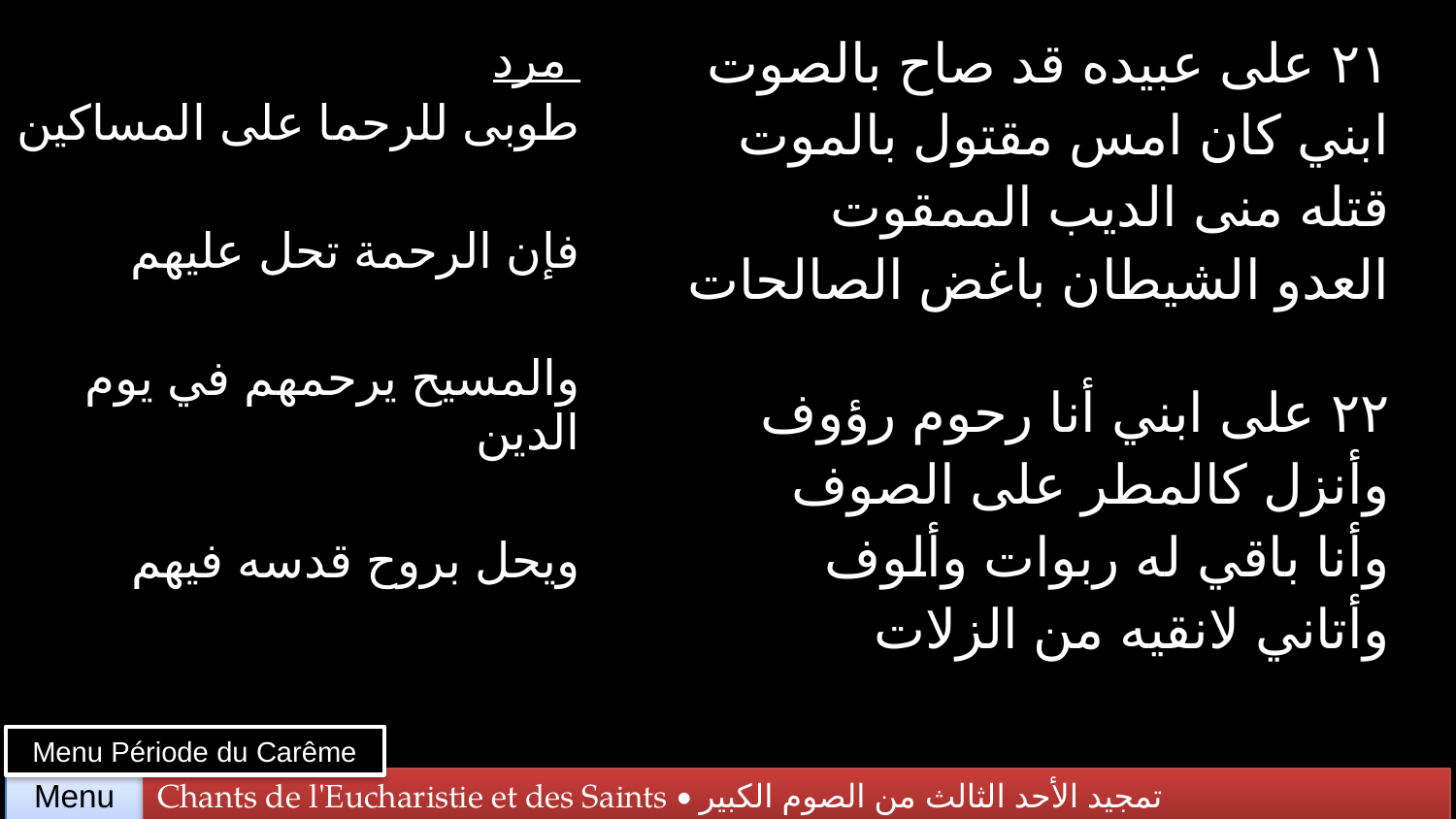

| مرد طوبى للرحما على المساكين فإن الرحمة تحل عليهم والمسيح يرحمهم في يوم الدين ويحل بروح قدسه فيهم | ٢١ على عبيده قد صاح بالصوت ابني كان امس مقتول بالموت قتله منى الديب الممقوت العدو الشيطان باغض الصالحات |
| --- | --- |
|  | ٢٢ على ابني أنا رحوم رؤوف وأنزل كالمطر على الصوف وأنا باقي له ربوات وألوف وأتاني لانقيه من الزلات |

Menu Période du Carême
Chants de l'Eucharistie et des Saints • تمجيد الأحد الثالث من الصوم الكبير
Menu